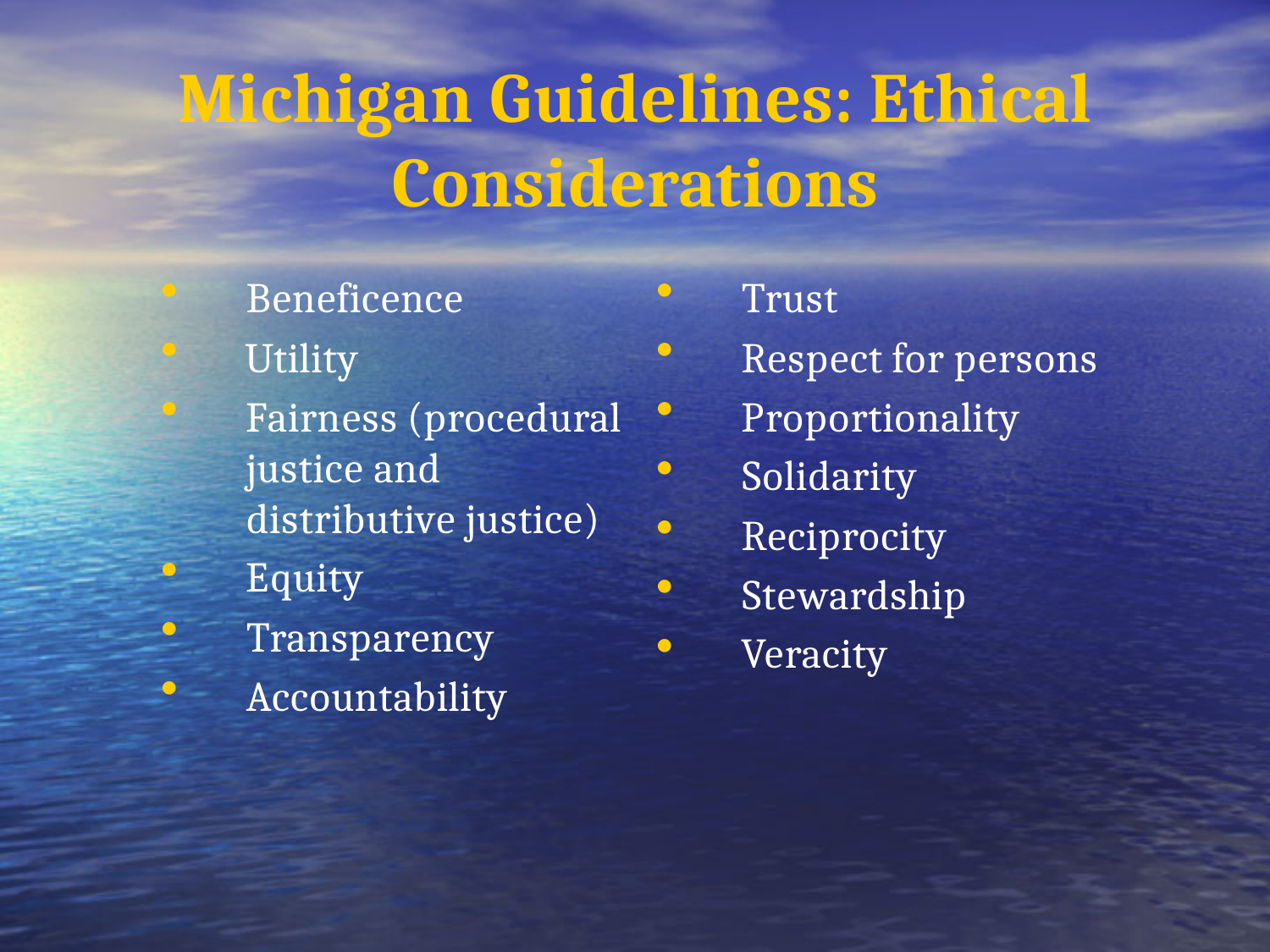

# Michigan Guidelines: Ethical Considerations
Beneficence
Utility
Fairness (procedural justice and distributive justice)
Equity
Transparency
Accountability

Trust
Respect for persons
Proportionality
Solidarity
Reciprocity
Stewardship
Veracity